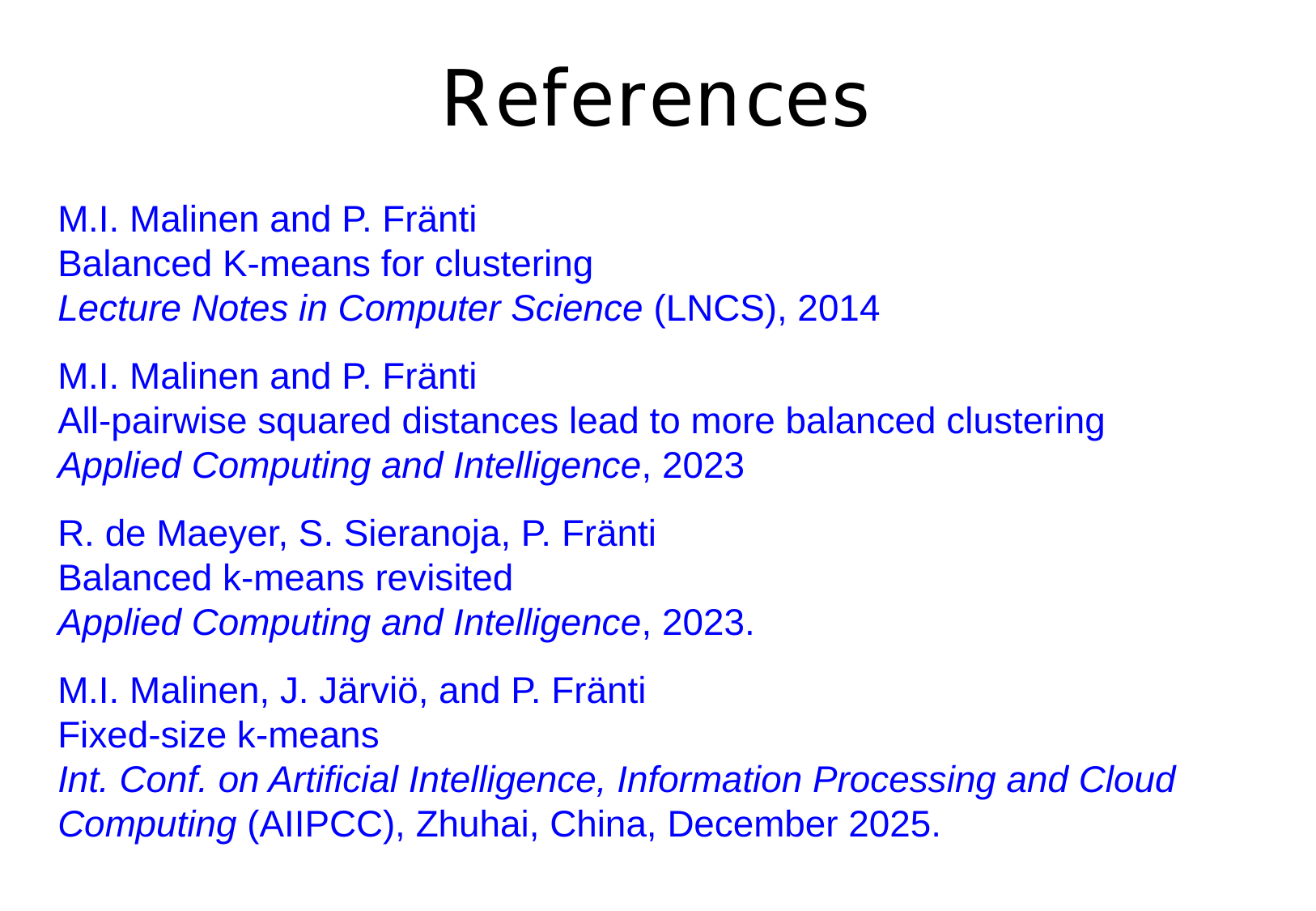

References
M.I. Malinen and P. Fränti
Balanced K-means for clustering
Lecture Notes in Computer Science (LNCS), 2014
M.I. Malinen and P. Fränti
All-pairwise squared distances lead to more balanced clustering
Applied Computing and Intelligence, 2023
R. de Maeyer, S. Sieranoja, P. Fränti
Balanced k-means revisited
Applied Computing and Intelligence, 2023.
M.I. Malinen, J. Järviö, and P. Fränti
Fixed-size k-means
Int. Conf. on Artificial Intelligence, Information Processing and Cloud Computing (AIIPCC), Zhuhai, China, December 2025.